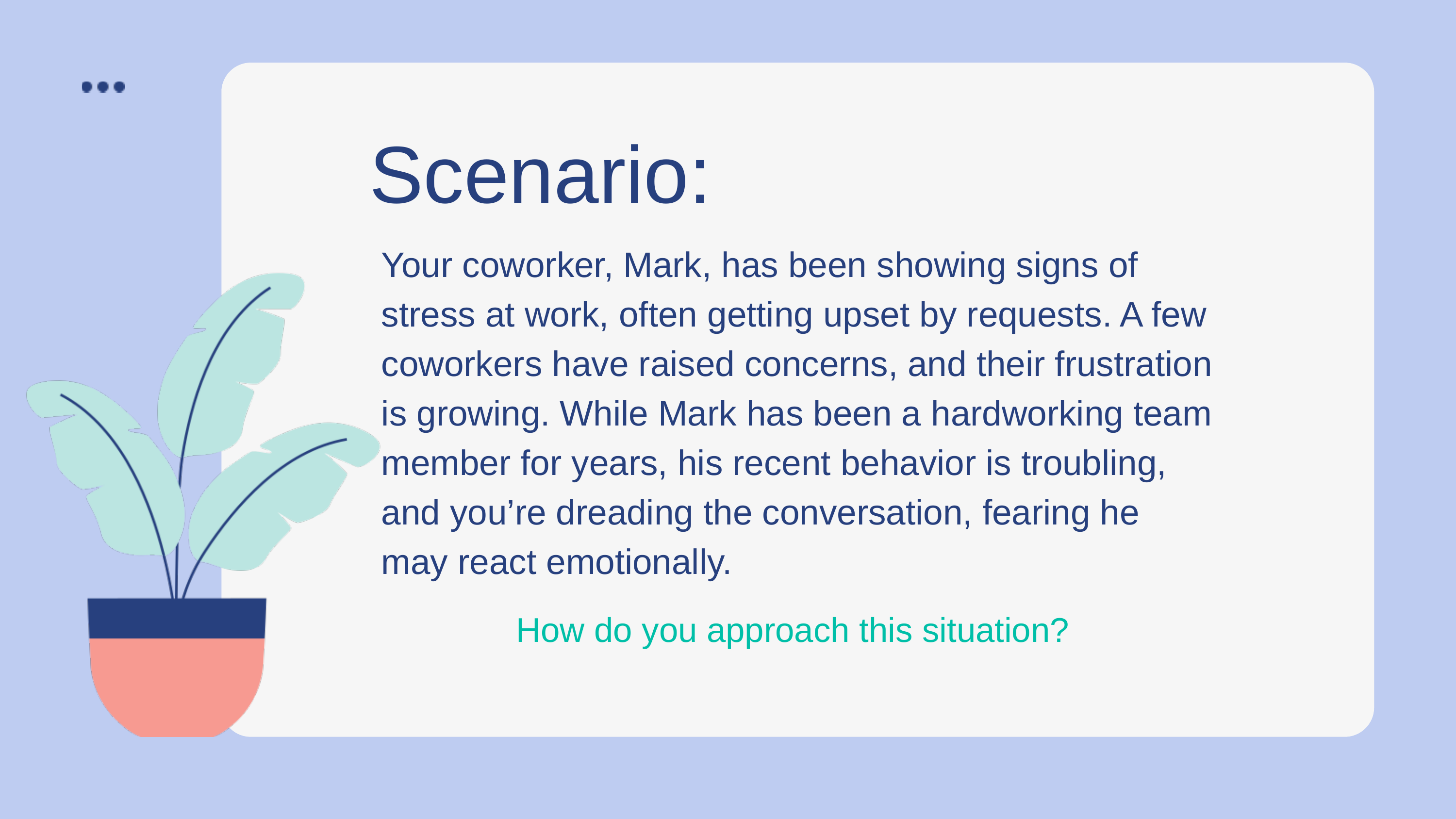

Scenario:
Your coworker, Mark, has been showing signs of stress at work, often getting upset by requests. A few coworkers have raised concerns, and their frustration is growing. While Mark has been a hardworking team member for years, his recent behavior is troubling, and you’re dreading the conversation, fearing he may react emotionally.

How do you approach this situation?